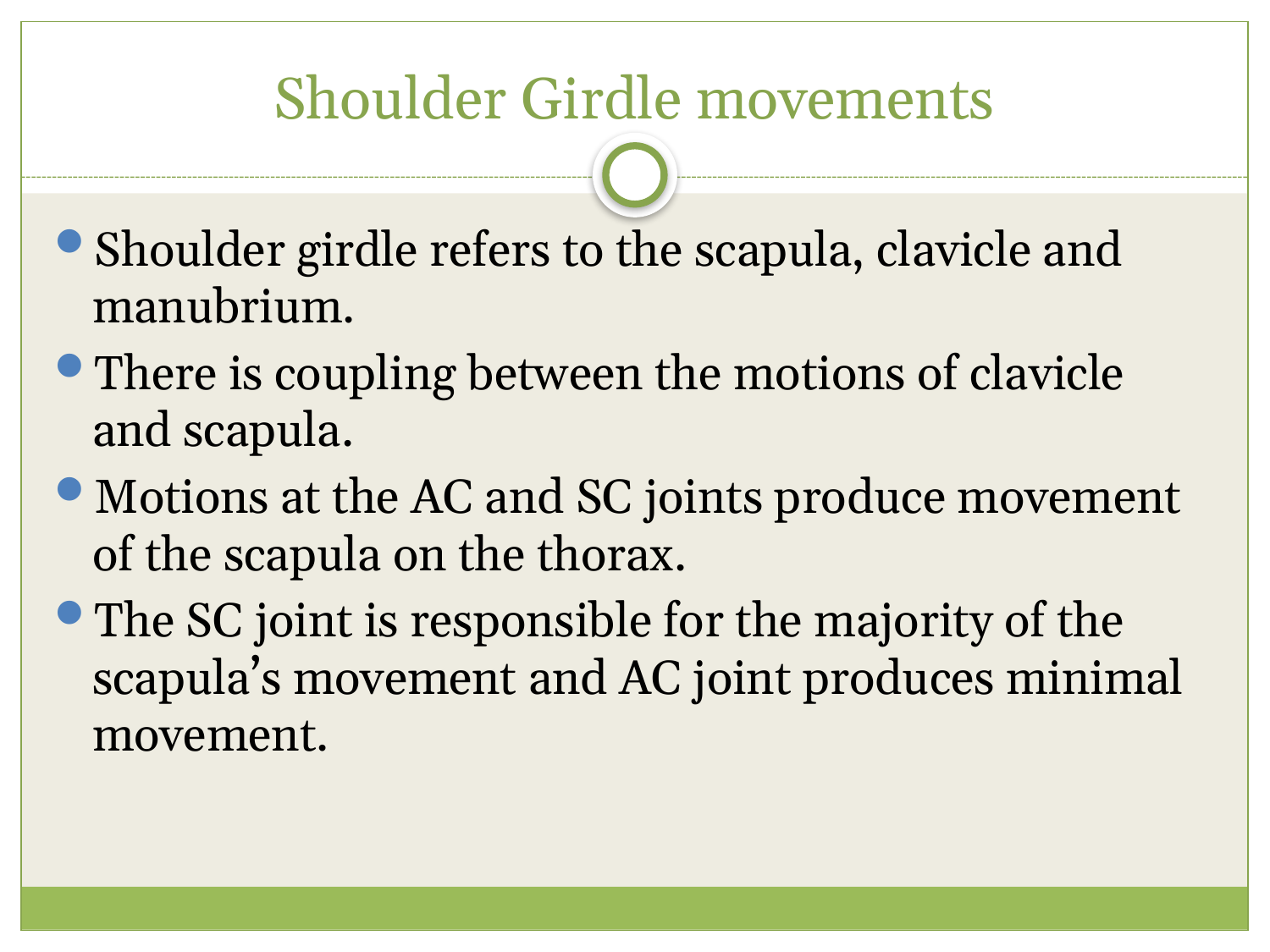

# Shoulder Girdle movements
Shoulder girdle refers to the scapula, clavicle and manubrium.
There is coupling between the motions of clavicle and scapula.
Motions at the AC and SC joints produce movement of the scapula on the thorax.
The SC joint is responsible for the majority of the scapula’s movement and AC joint produces minimal movement.